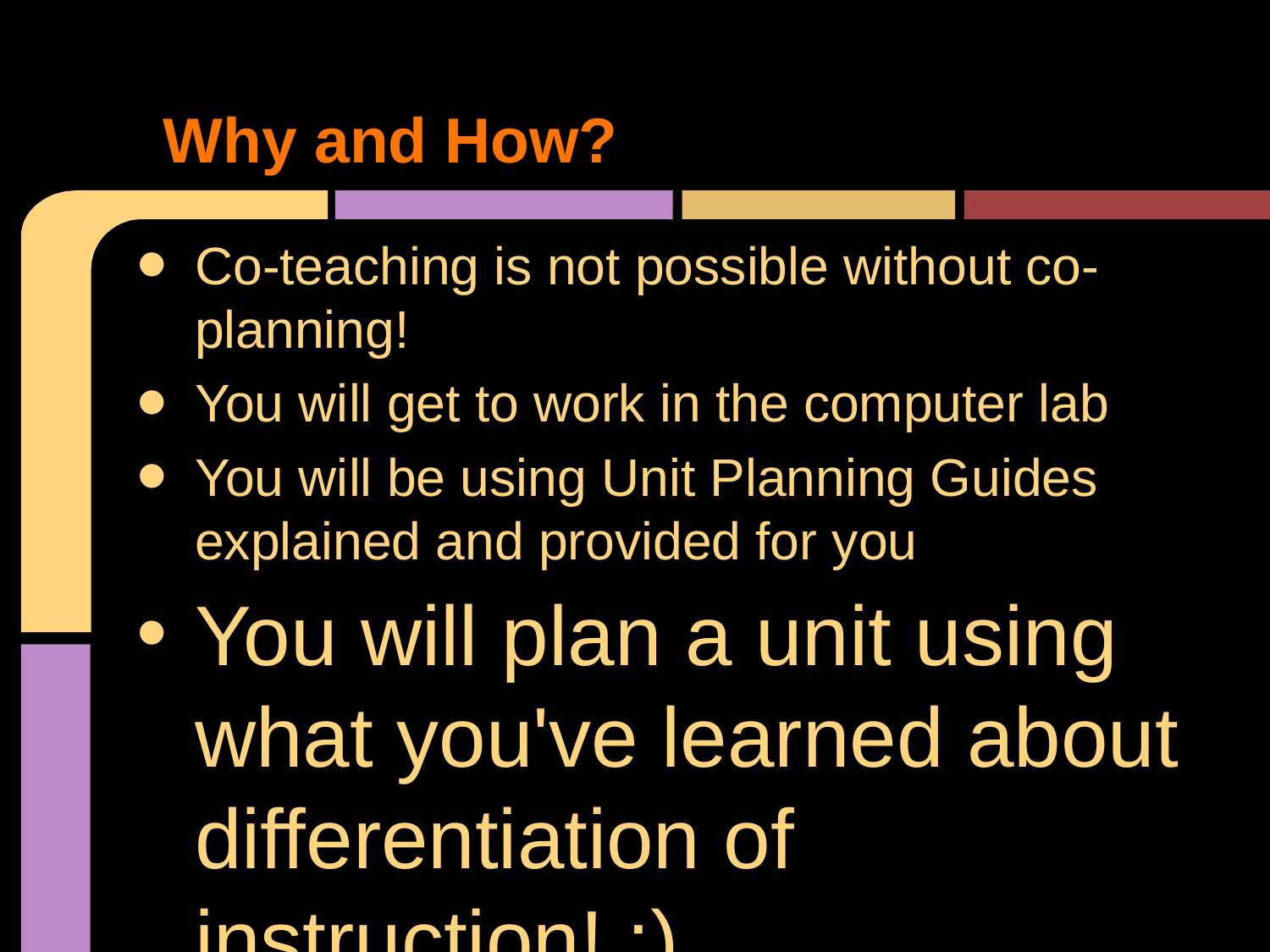

# Why and How?
Co-teaching is not possible without co-planning!
You will get to work in the computer lab
You will be using Unit Planning Guides explained and provided for you
You will plan a unit using what you've learned about differentiation of instruction! :)